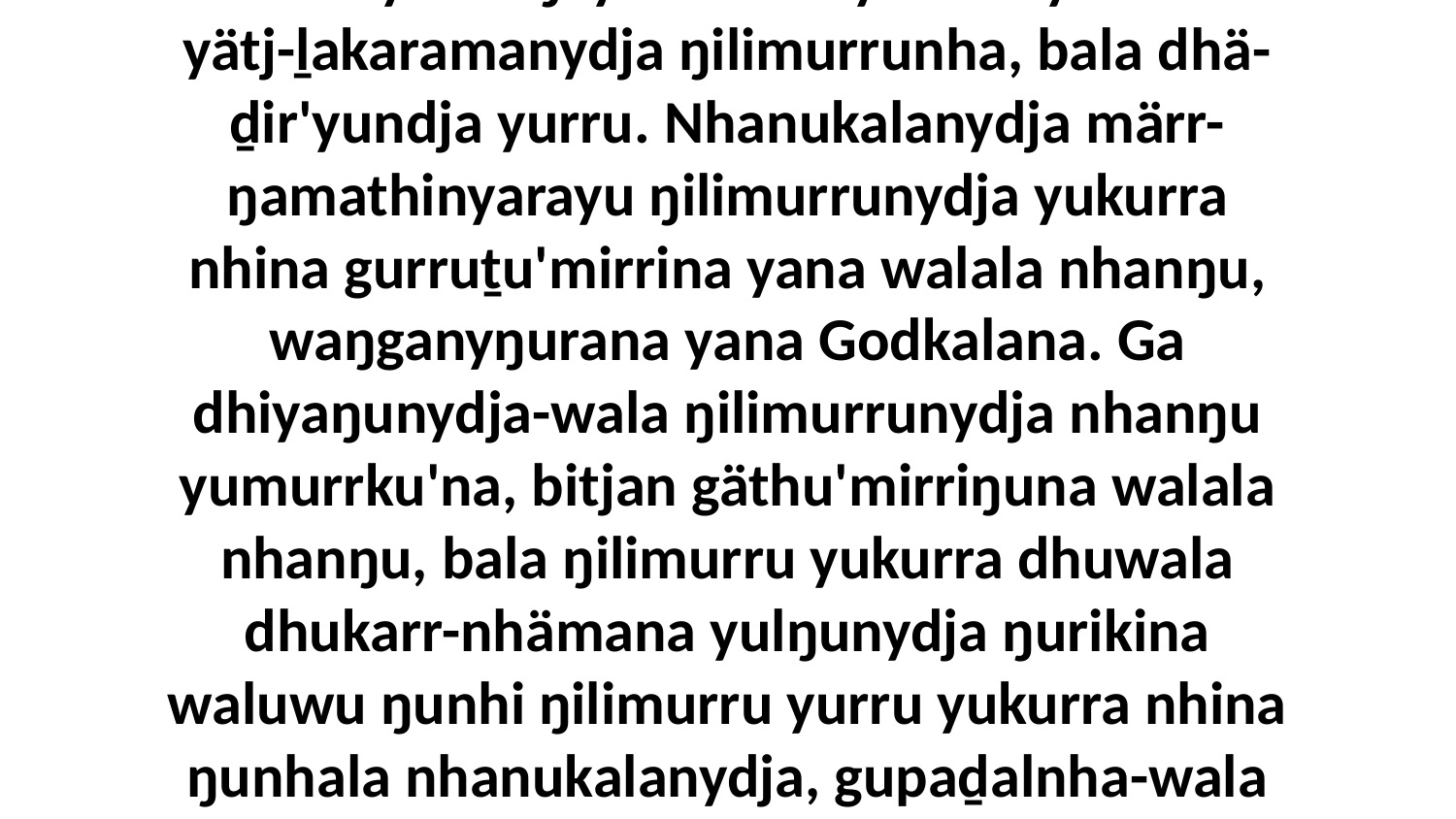

7 märr yurru ŋayi Godthu yakana yukurra yätj-ḻakaramanydja ŋilimurrunha, bala dhä-ḏir'yundja yurru. Nhanukalanydja märr-ŋamathinyarayu ŋilimurrunydja yukurra nhina gurruṯu'mirrina yana walala nhanŋu, waŋganyŋurana yana Godkalana. Ga dhiyaŋunydja-wala ŋilimurrunydja nhanŋu yumurrku'na, bitjan gäthu'mirriŋuna walala nhanŋu, bala ŋilimurru yukurra dhuwala dhukarr-nhämana yulŋunydja ŋurikina waluwu ŋunhi ŋilimurru yurru yukurra nhina ŋunhala nhanukalanydja, gupaḏalnha-wala yurru.